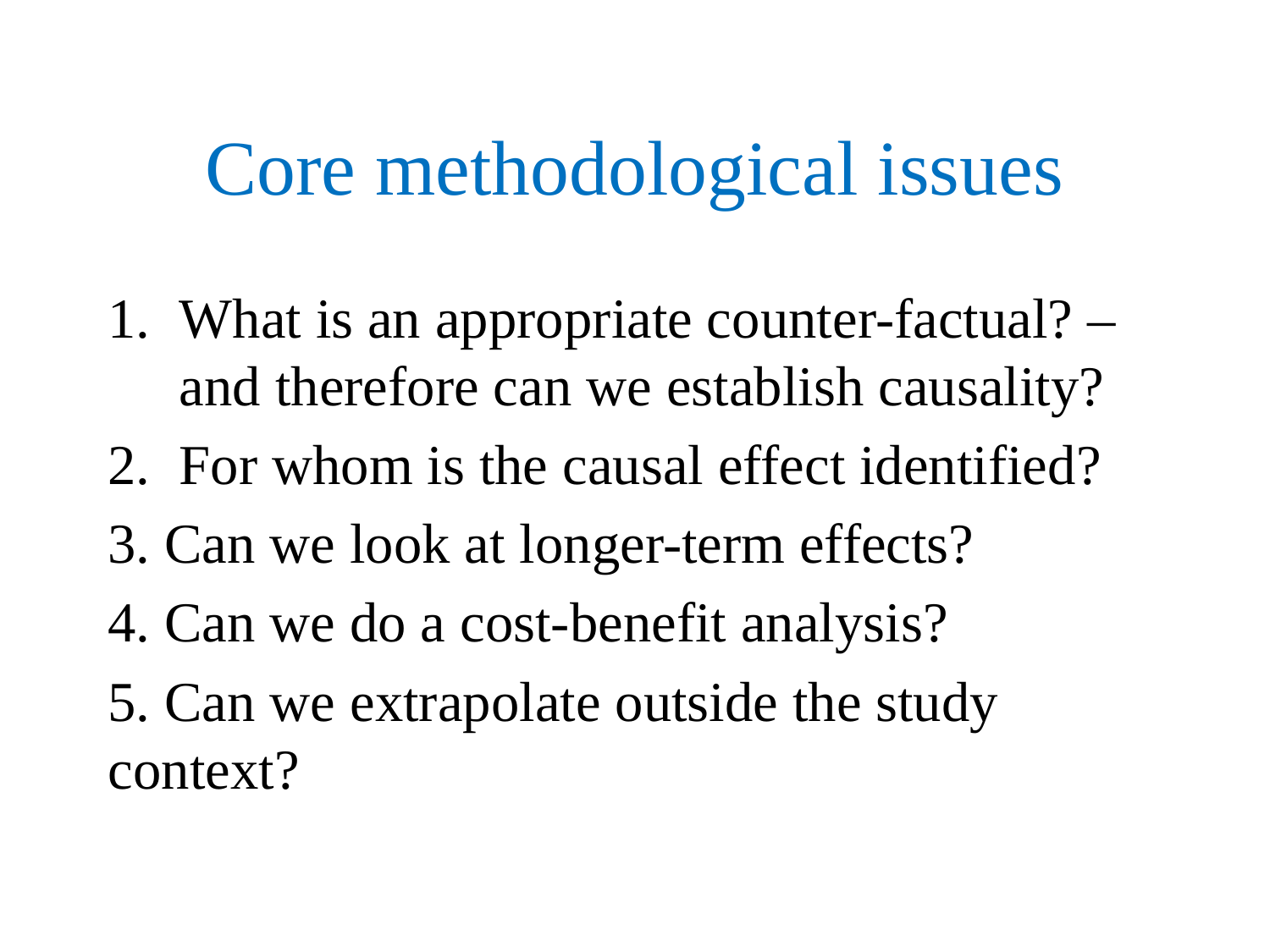

# Core methodological issues
What is an appropriate counter-factual? – and therefore can we establish causality?
For whom is the causal effect identified?
3. Can we look at longer-term effects?
4. Can we do a cost-benefit analysis?
5. Can we extrapolate outside the study context?